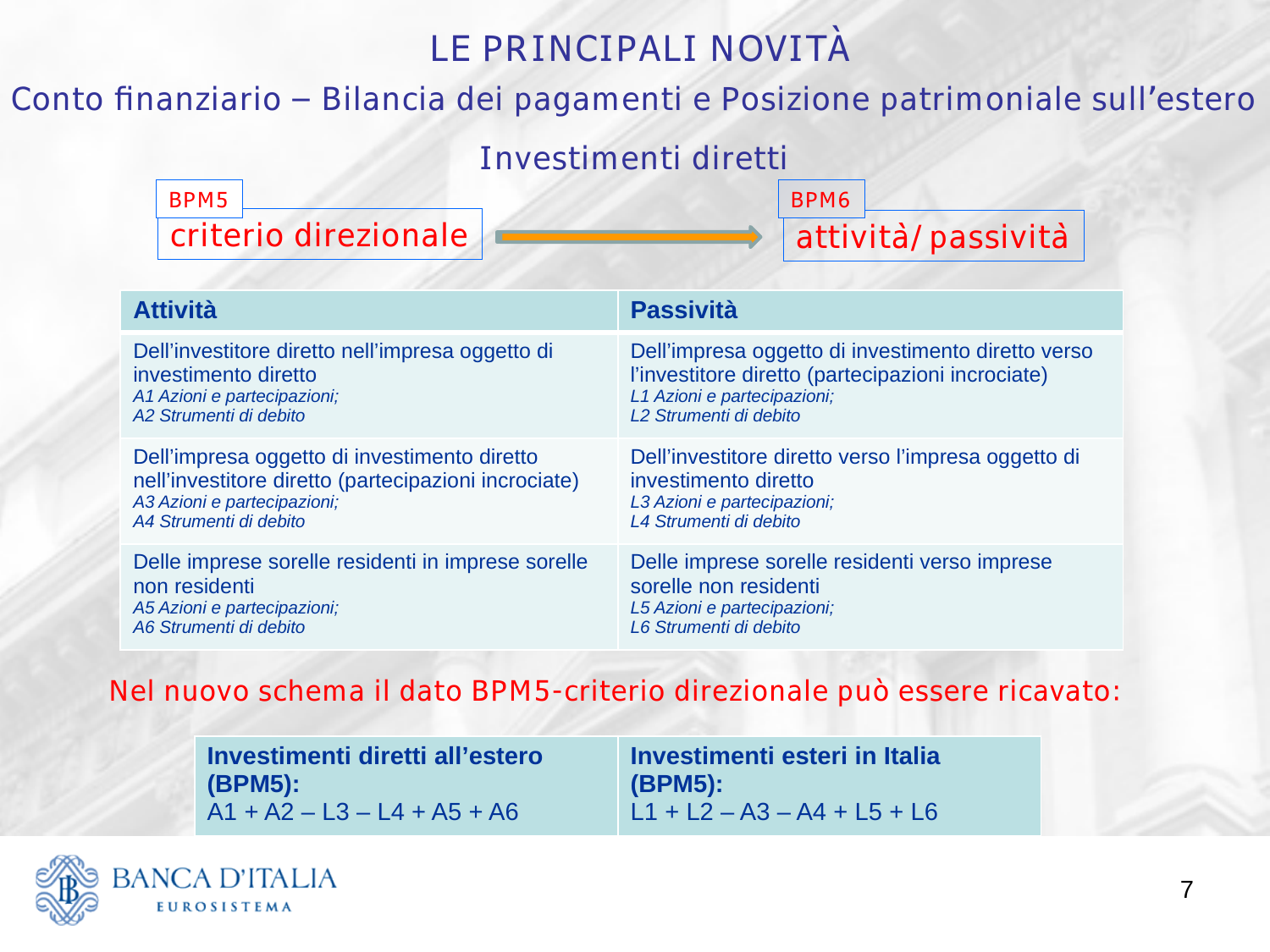

LE PRINCIPALI NOVITÀ
Conto finanziario – Bilancia dei pagamenti e Posizione patrimoniale sull’estero

Investimenti diretti
BPM5
BPM6
criterio direzionale
attività/passività

| Attività | Passività |
| --- | --- |
| Dell’investitore diretto nell’impresa oggetto di investimento diretto A1 Azioni e partecipazioni; A2 Strumenti di debito | Dell’impresa oggetto di investimento diretto verso l’investitore diretto (partecipazioni incrociate) L1 Azioni e partecipazioni; L2 Strumenti di debito |
| Dell’impresa oggetto di investimento diretto nell’investitore diretto (partecipazioni incrociate) A3 Azioni e partecipazioni; A4 Strumenti di debito | Dell’investitore diretto verso l’impresa oggetto di investimento diretto L3 Azioni e partecipazioni; L4 Strumenti di debito |
| Delle imprese sorelle residenti in imprese sorelle non residenti A5 Azioni e partecipazioni; A6 Strumenti di debito | Delle imprese sorelle residenti verso imprese sorelle non residenti L5 Azioni e partecipazioni; L6 Strumenti di debito |
Nel nuovo schema il dato BPM5-criterio direzionale può essere ricavato:
| Investimenti diretti all’estero (BPM5): A1 + A2 – L3 – L4 + A5 + A6 | Investimenti esteri in Italia (BPM5): L1 + L2 – A3 – A4 + L5 + L6 |
| --- | --- |
7